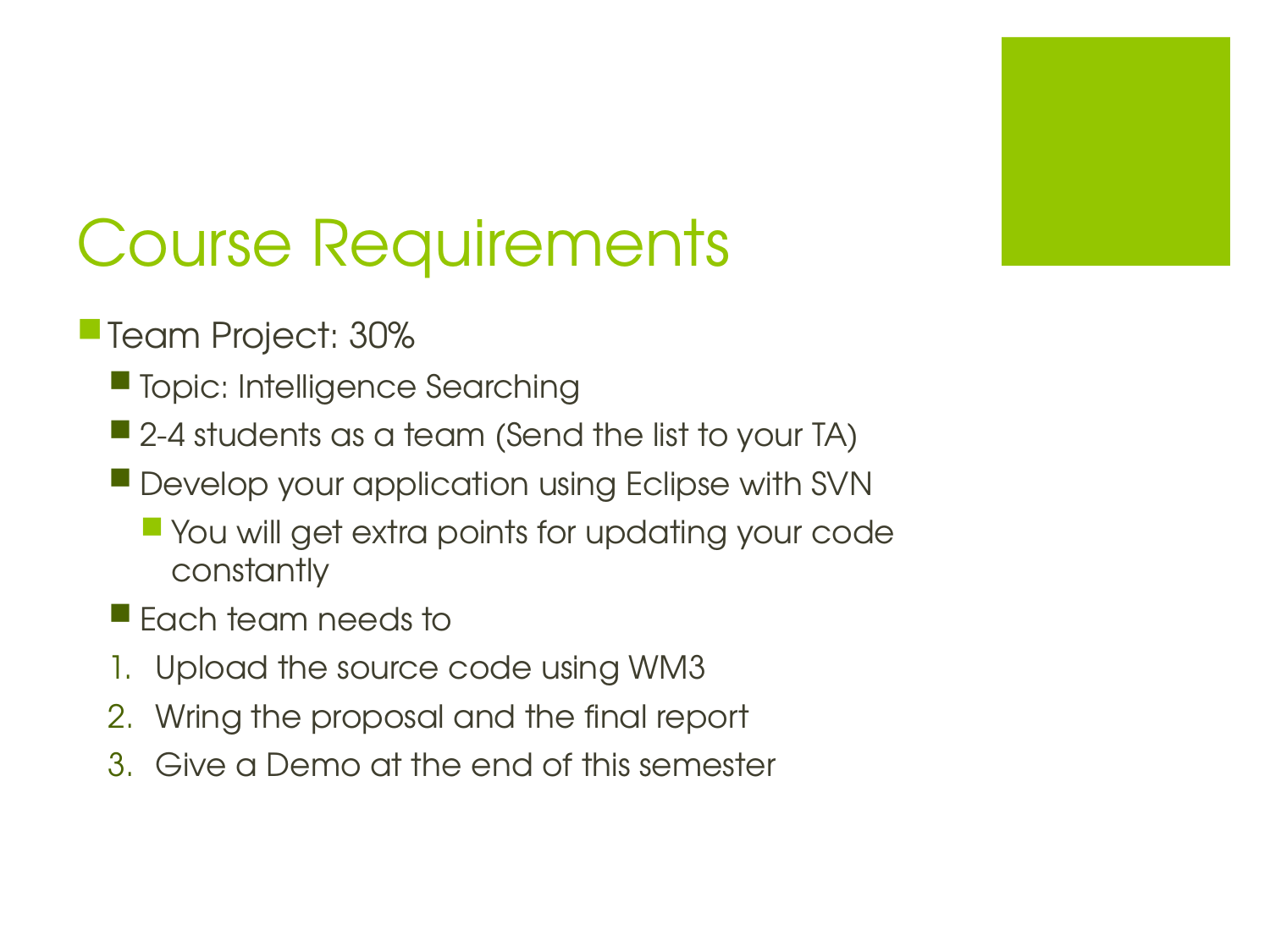

# Course Requirements
Team Project: 30%
Topic: Intelligence Searching
2-4 students as a team (Send the list to your TA)
Develop your application using Eclipse with SVN
You will get extra points for updating your code constantly
Each team needs to
Upload the source code using WM3
Wring the proposal and the final report
Give a Demo at the end of this semester